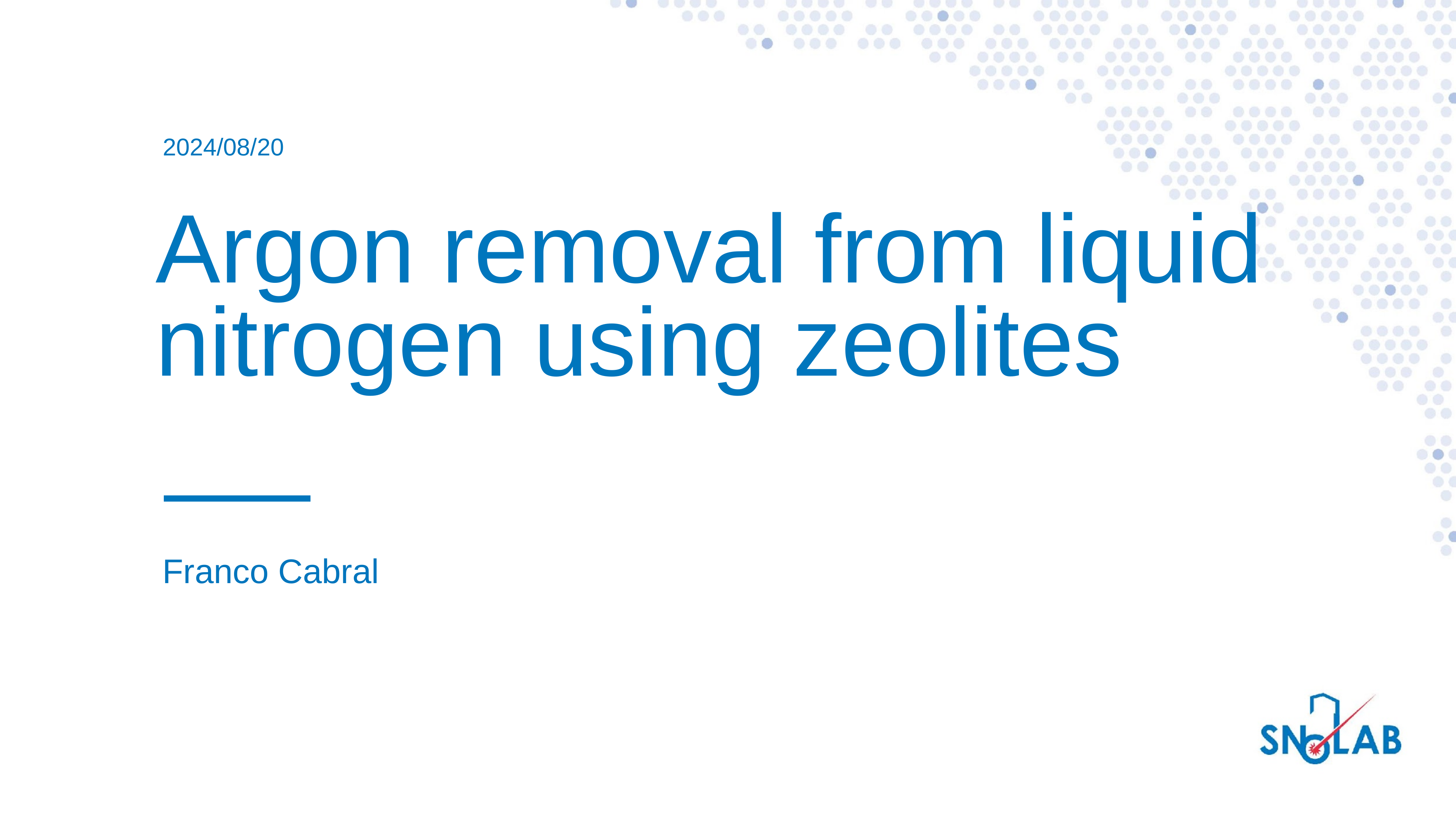

2024/08/20
Argon removal from liquid nitrogen using zeolites
Franco Cabral